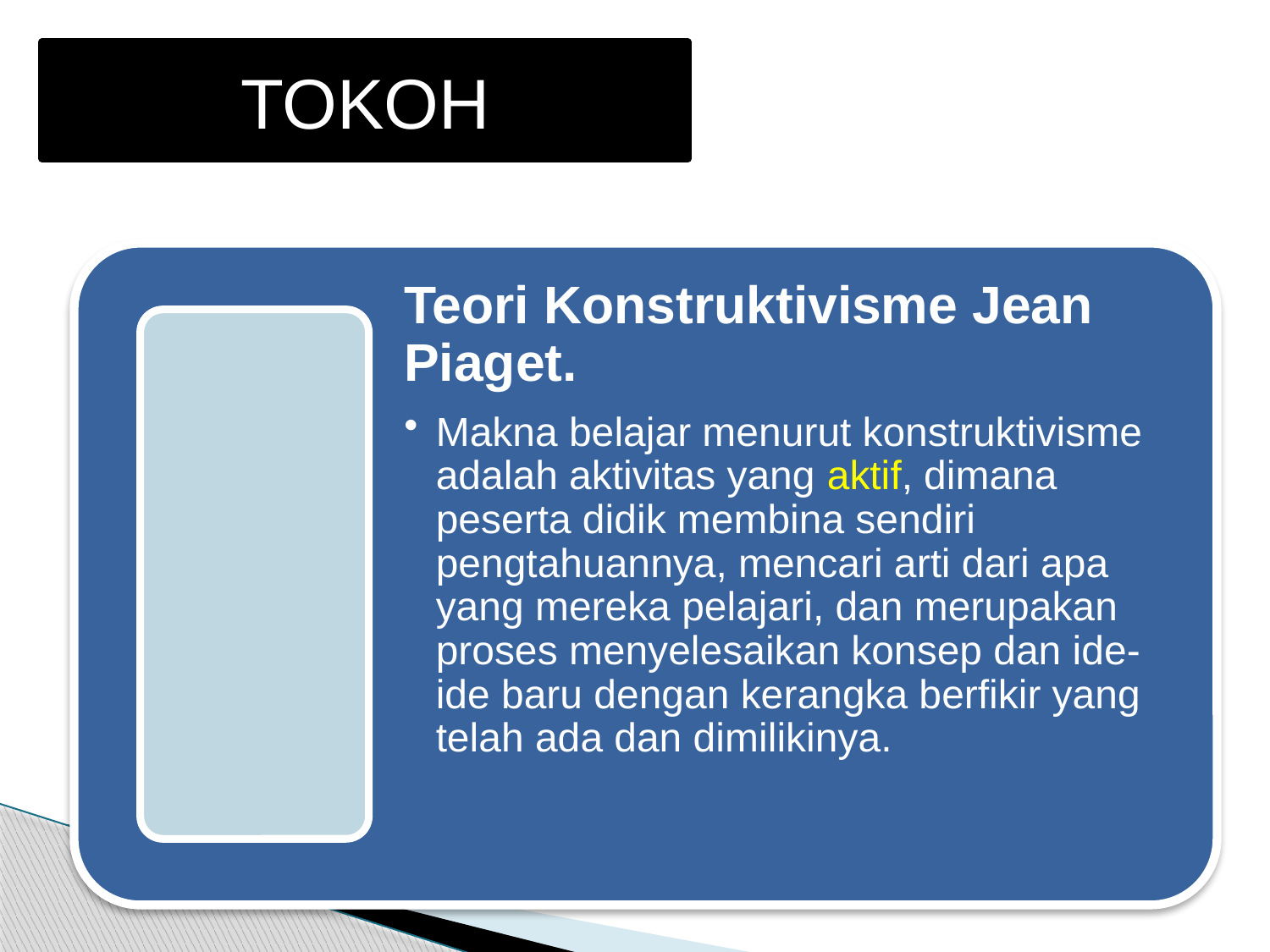

#
TOKOH
Teori Konstruktivisme Jean Piaget.
Makna belajar menurut konstruktivisme adalah aktivitas yang aktif, dimana peserta didik membina sendiri pengtahuannya, mencari arti dari apa yang mereka pelajari, dan merupakan proses menyelesaikan konsep dan ide-ide baru dengan kerangka berfikir yang telah ada dan dimilikinya.